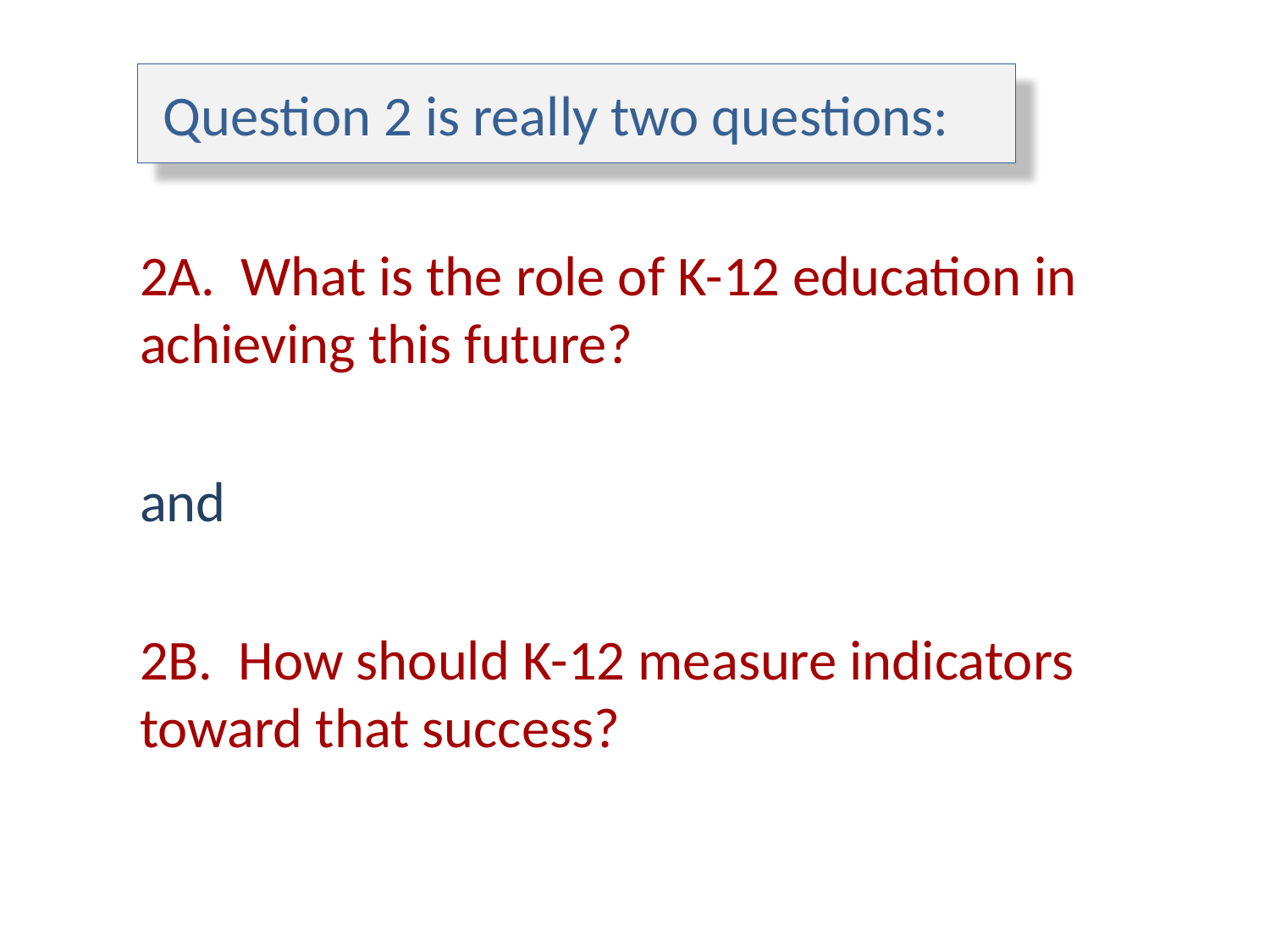

# Question 2 is really two questions:
2A.  What is the role of K-12 education in achieving this future?

and

2B.  How should K-12 measure indicators toward that success?